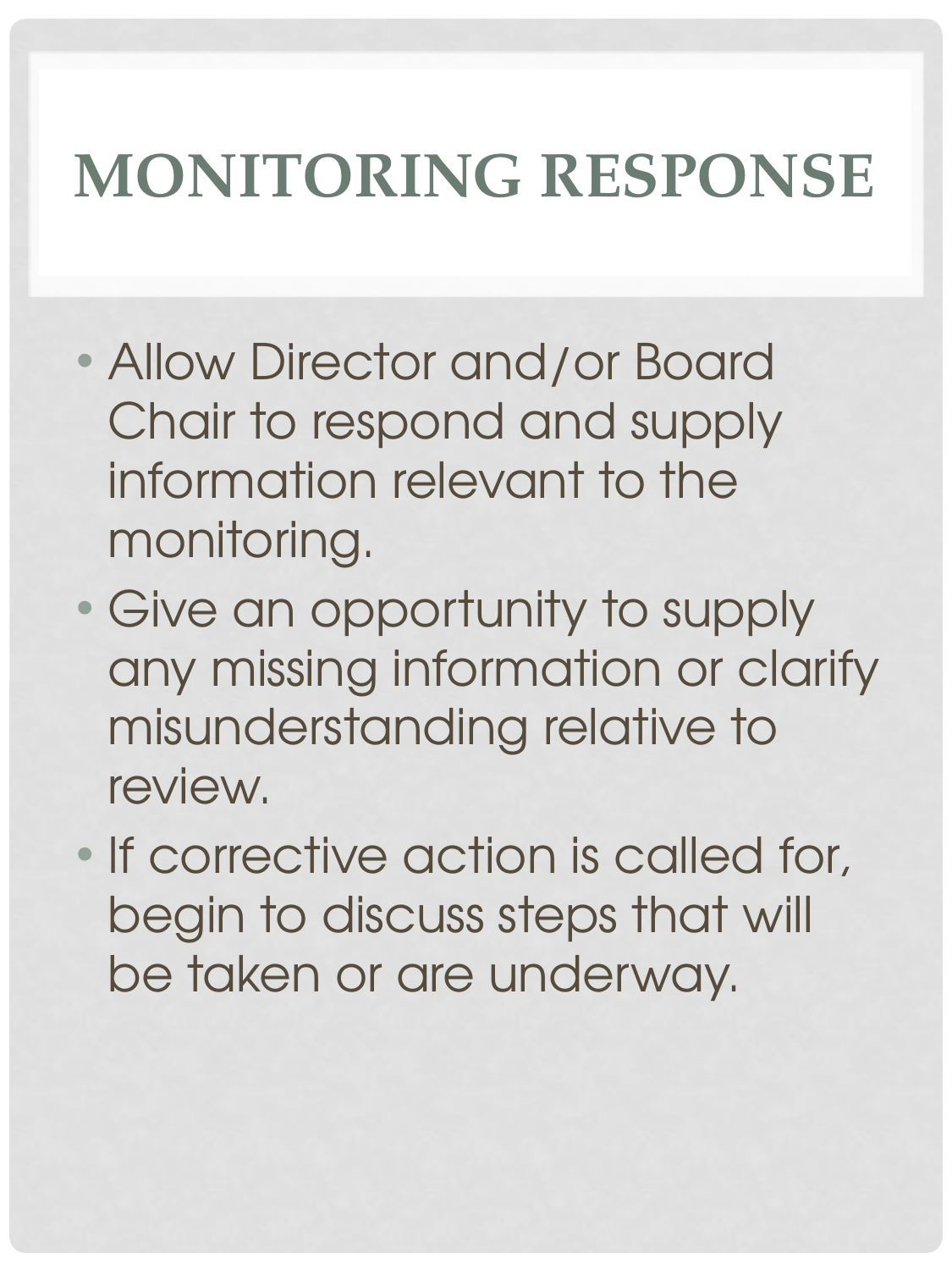

# Monitoring Response
Allow Director and/or Board Chair to respond and supply information relevant to the monitoring.
Give an opportunity to supply any missing information or clarify misunderstanding relative to review.
If corrective action is called for, begin to discuss steps that will be taken or are underway.